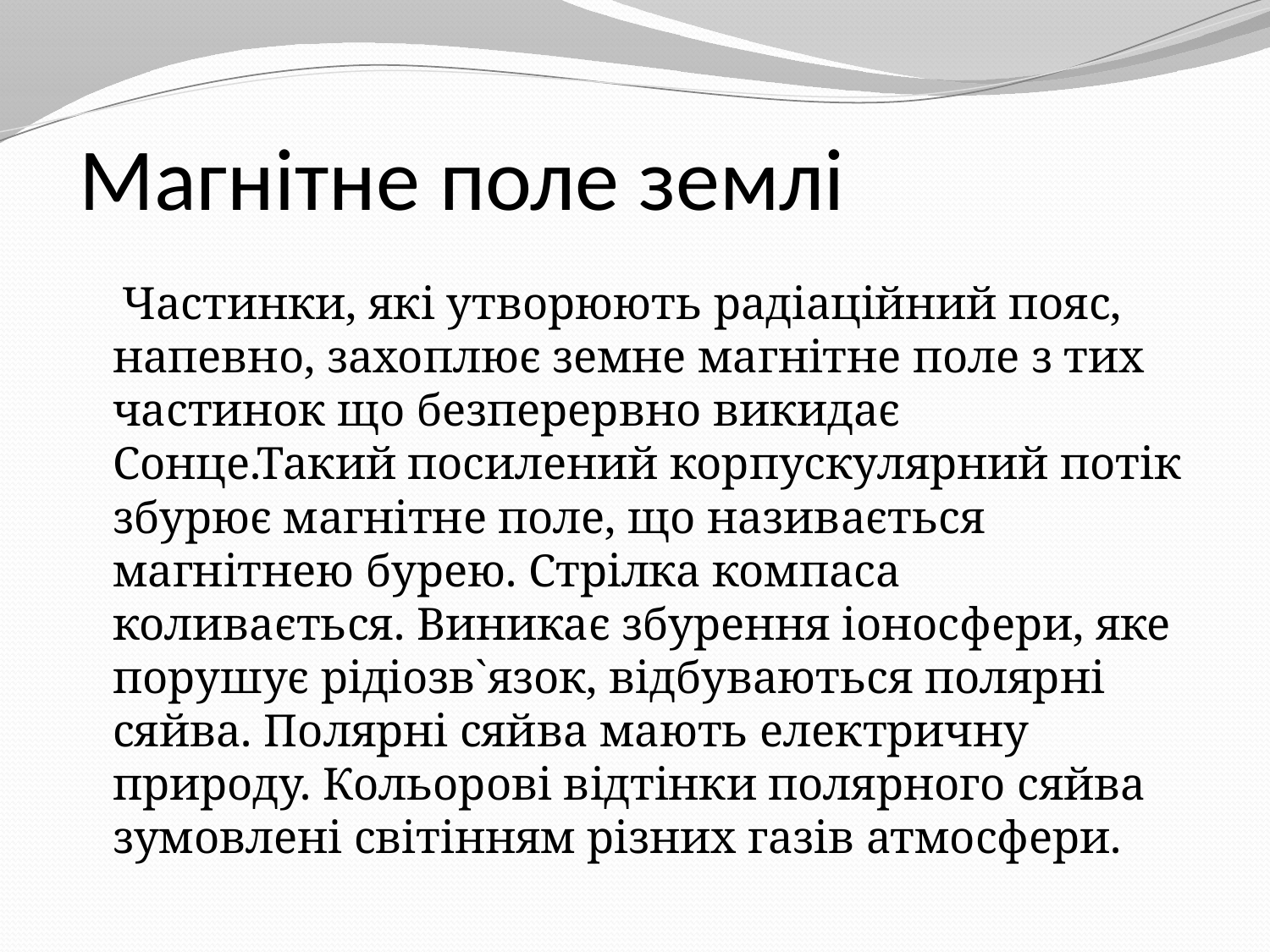

# Магнітне поле землі
    Частинки, які утворюють радіаційний пояс, напевно, захоплює земне магнітне поле з тих частинок що безперервно викидає Сонце.Такий посилений корпускулярний потік збурює магнітне поле, що називається магнітнею бурею. Стрілка компаса коливається. Виникає збурення іоносфери, яке порушує рідіозв`язок, відбуваються полярні сяйва. Полярні сяйва мають електричну природу. Кольорові відтінки полярного сяйва зумовлені світінням різних газів атмосфери.